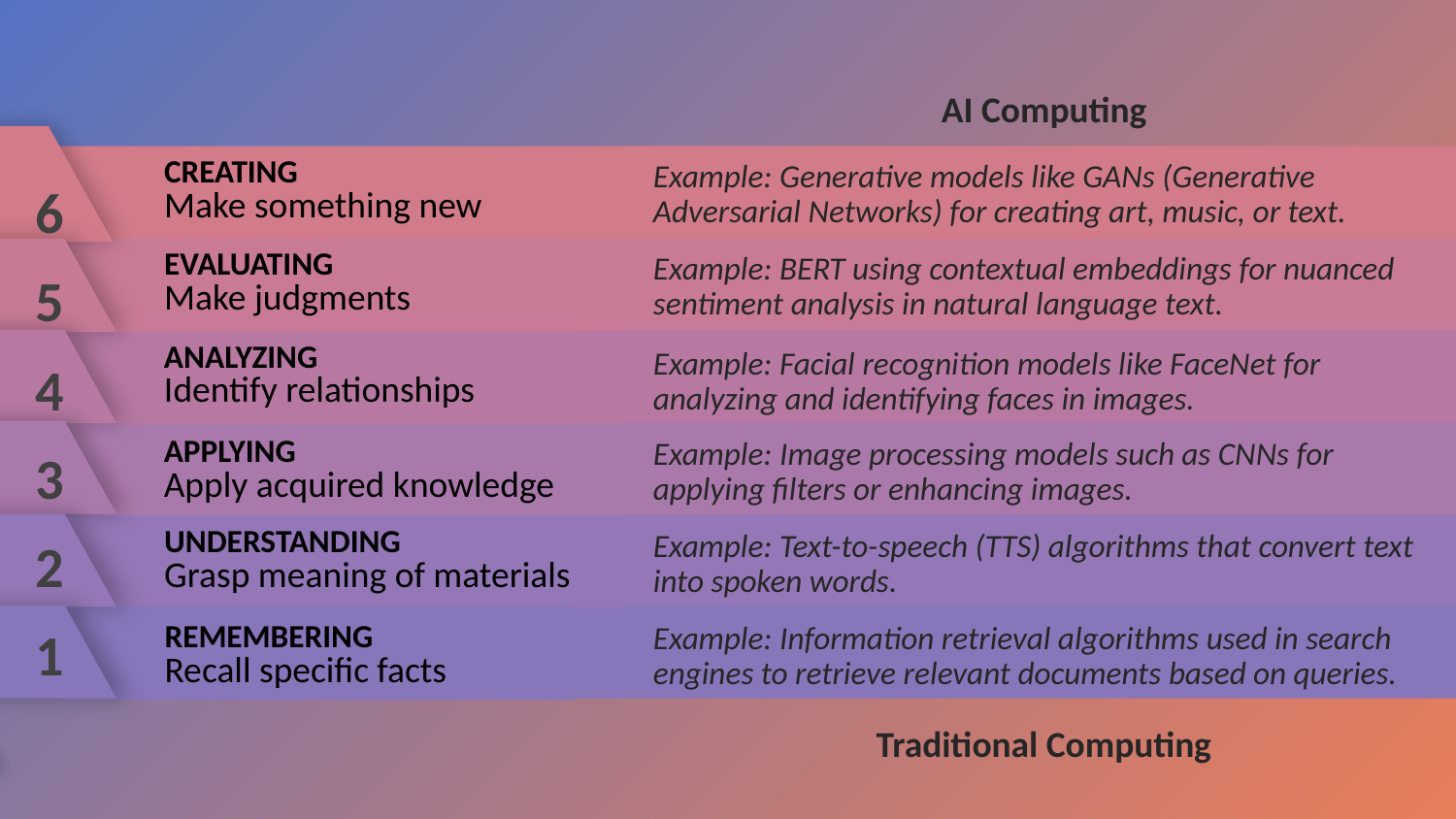

AI Computing

CREATING
Make something new
6
5
4
3
2
1
Example: Generative models like GANs (Generative Adversarial Networks) for creating art, music, or text.

EVALUATING
Make judgments
Example: BERT using contextual embeddings for nuanced sentiment analysis in natural language text.

ANALYZING
Identify relationships
Example: Facial recognition models like FaceNet for analyzing and identifying faces in images.

APPLYING
Apply acquired knowledge
Example: Image processing models such as CNNs for applying filters or enhancing images.

UNDERSTANDING
Grasp meaning of materials
Example: Text-to-speech (TTS) algorithms that convert text into spoken words.

REMEMBERING
Recall specific facts
Example: Information retrieval algorithms used in search engines to retrieve relevant documents based on queries.
Bloom’s Taxonomy: Cognitive Domain
Traditional Computing